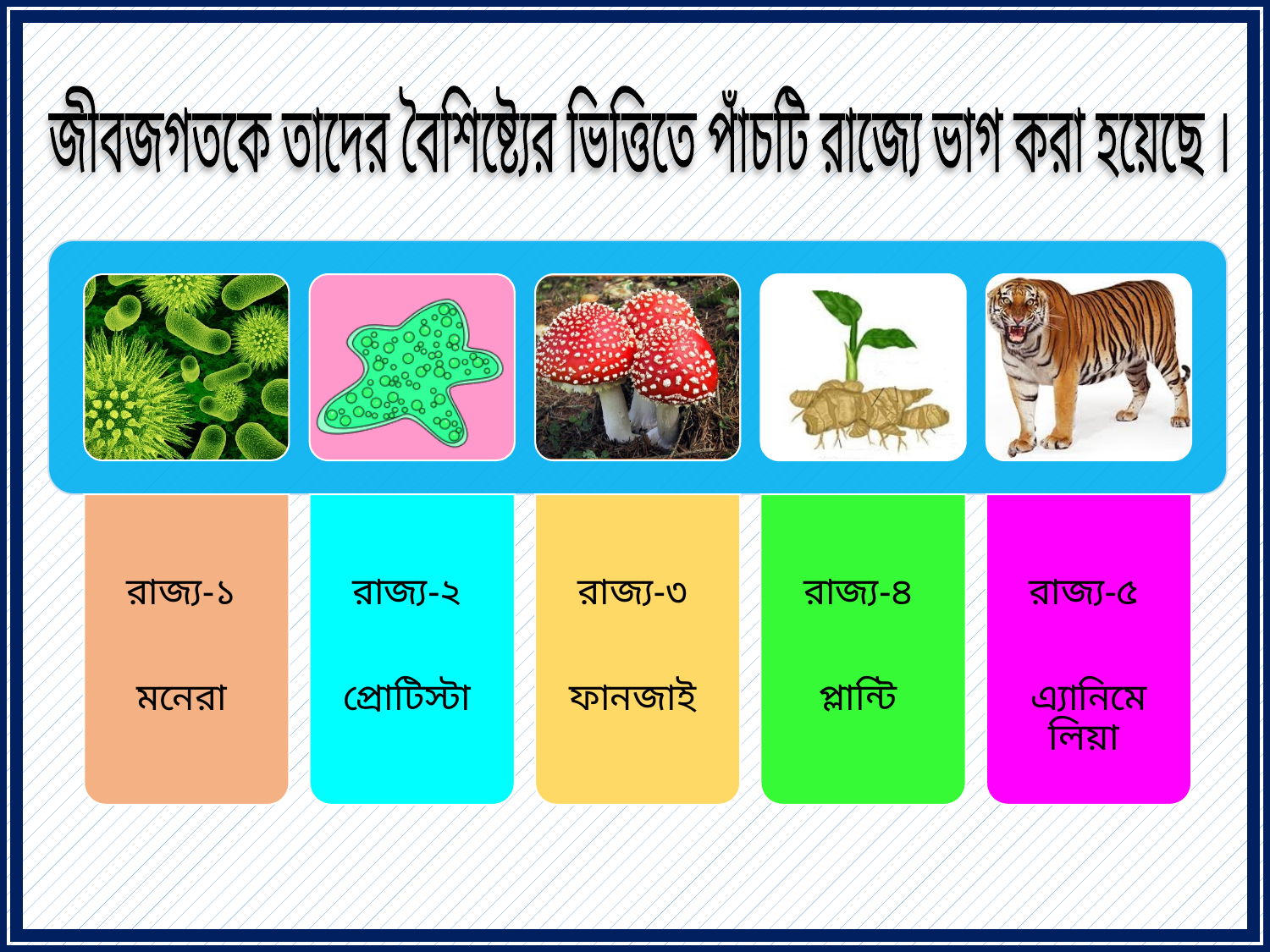

জীবজগতকে তাদের বৈশিষ্ট্যের ভিত্তিতে পাঁচটি রাজ্যে ভাগ করা হয়েছে ।

রাজ্য-১

মনেরা

রাজ্য-২

প্রোটিস্টা

রাজ্য-৩

ফানজাই

রাজ্য-৪

প্লান্টি

রাজ্য-৫

এ্যানিমেলিয়া